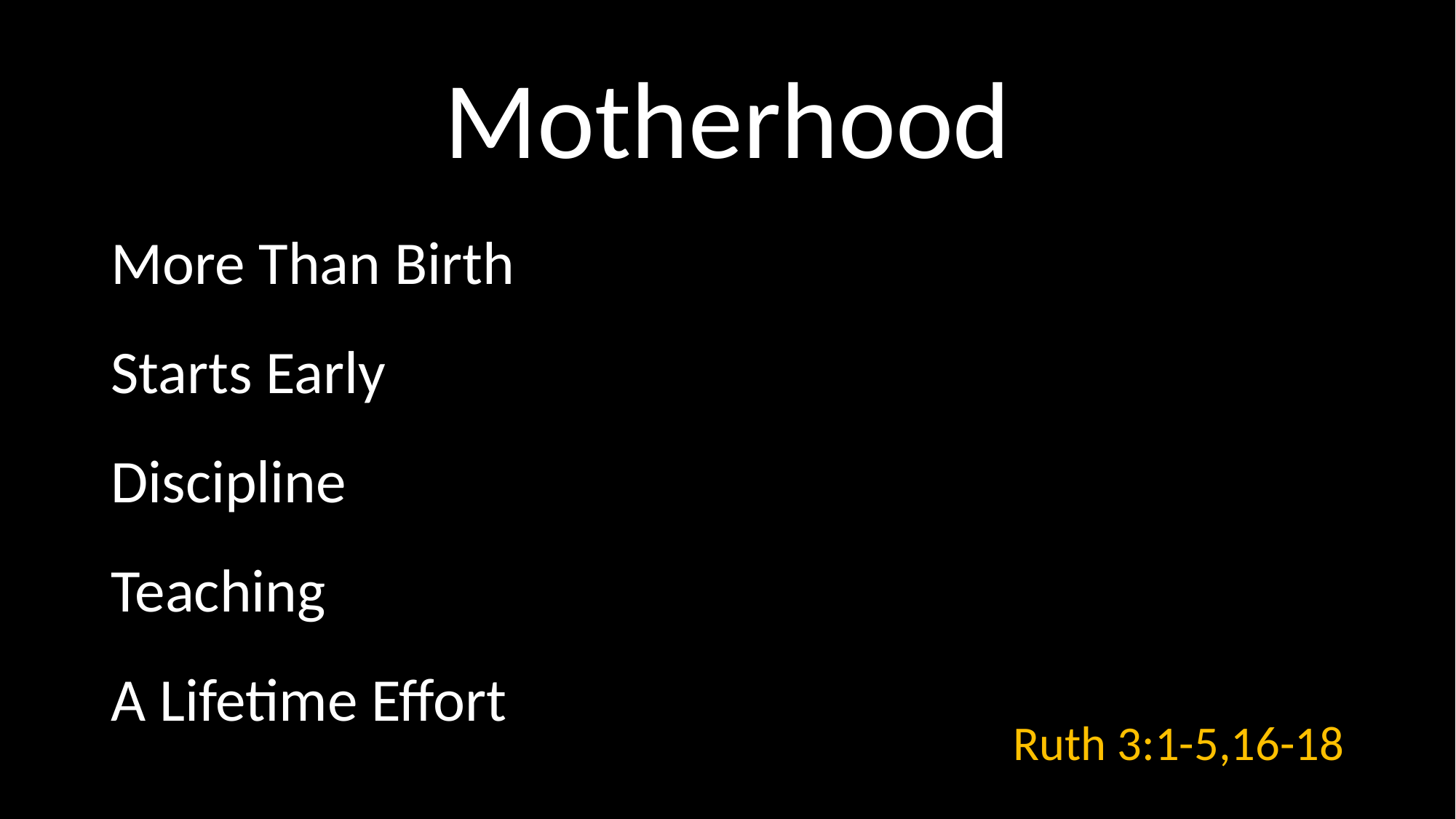

# Motherhood
More Than Birth
Starts Early
Discipline
Teaching
A Lifetime Effort
Ruth 3:1-5,16-18